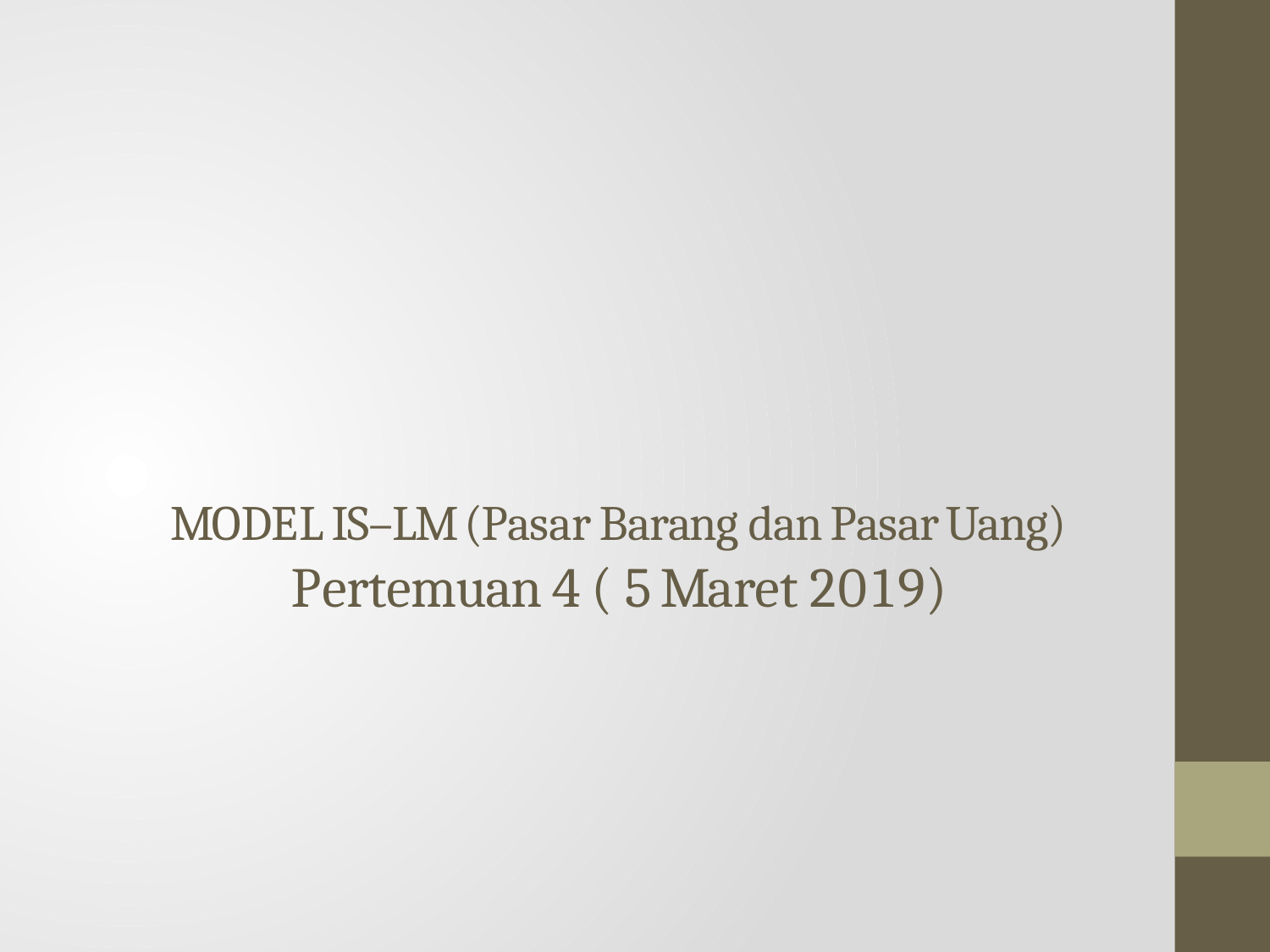

# MODEL IS–LM (Pasar Barang dan Pasar Uang) Pertemuan 4 ( 5 Maret 2019)